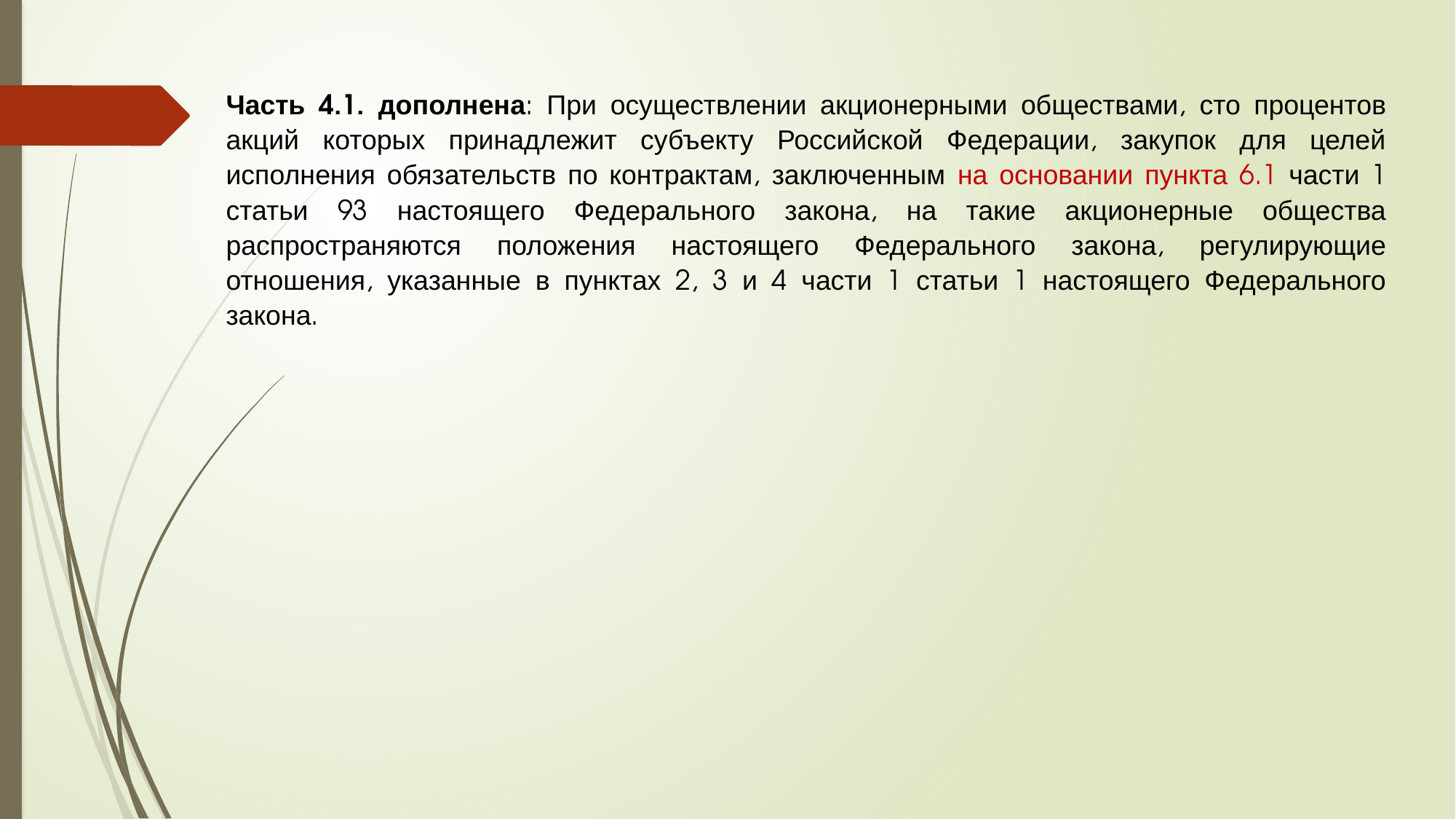

Часть 4.1. дополнена: При осуществлении акционерными обществами, сто процентов акций которых принадлежит субъекту Российской Федерации, закупок для целей исполнения обязательств по контрактам, заключенным на основании пункта 6.1 части 1 статьи 93 настоящего Федерального закона, на такие акционерные общества распространяются положения настоящего Федерального закона, регулирующие отношения, указанные в пунктах 2, 3 и 4 части 1 статьи 1 настоящего Федерального закона.